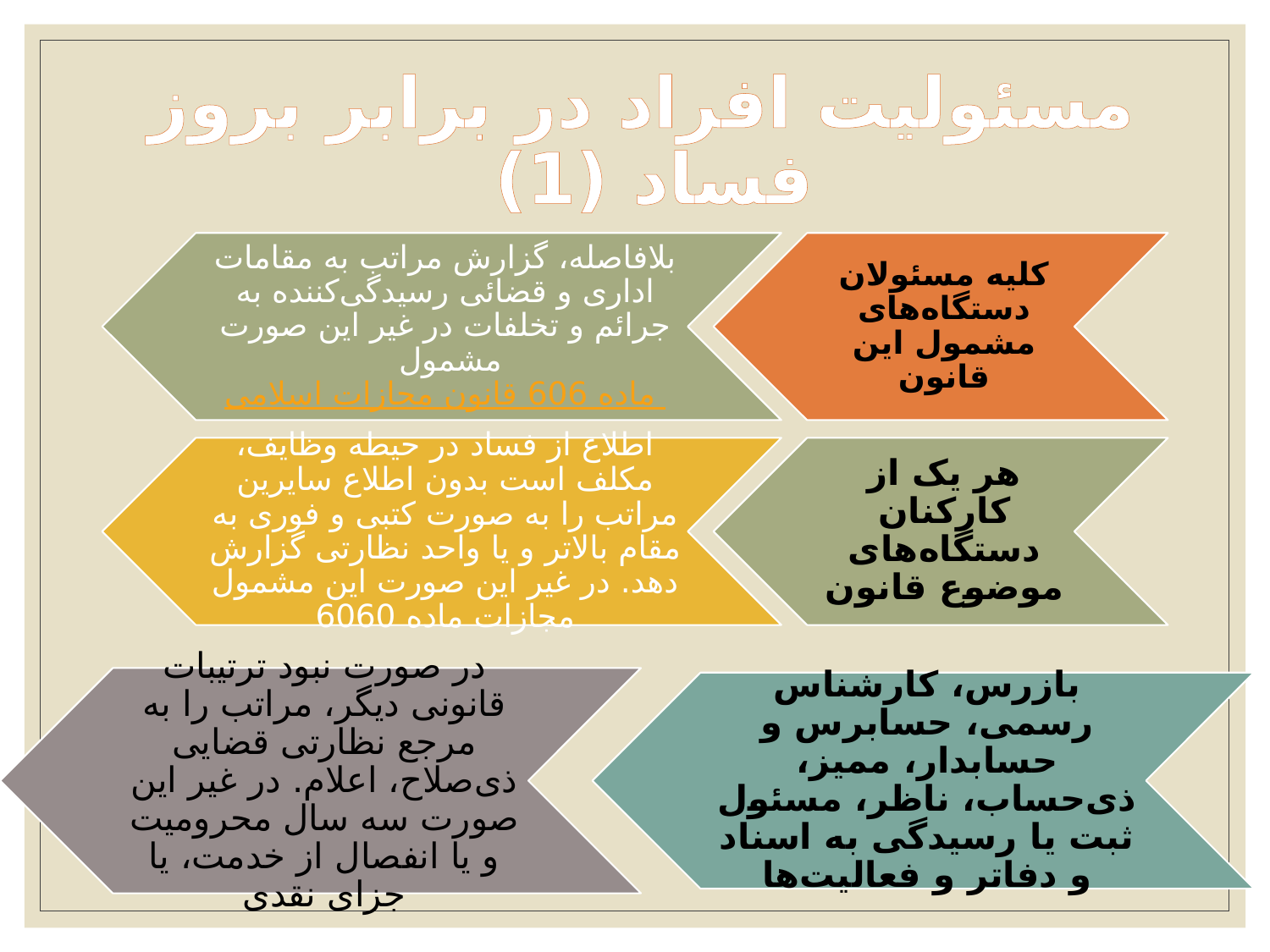

# مسئولیت افراد در برابر بروز فساد (1)
کلیه مسئولان دستگاه‌های مشمول این قانون
بلافاصله، گزارش مراتب به مقامات اداری و قضائی رسیدگی‌کننده به جرائم و تخلفات در غیر این صورت مشمول ماده 606 قانون مجازات اسلامی
هر یک از کارکنان دستگاه‌های موضوع قانون
اطلاع از فساد در حیطه وظایف، مکلف است بدون اطلاع سایرین مراتب را به صورت کتبی و فوری به مقام بالاتر و یا واحد نظارتی گزارش دهد. در غیر این صورت این مشمول مجازات ماده 6060
بازرس، کارشناس رسمی، ‌حسابرس و حسابدار،‌ ممیز، ذی‌حساب،‌ ناظر، ‌مسئول ثبت یا رسیدگی به اسناد و دفاتر و فعالیت‌ها
در صورت نبود ترتیبات قانونی دیگر، مراتب را به مرجع نظارتی قضایی ذی‌صلاح،‌ اعلام. در غیر این صورت سه سال محرومیت و یا انفصال از خدمت، یا جزای نقدی